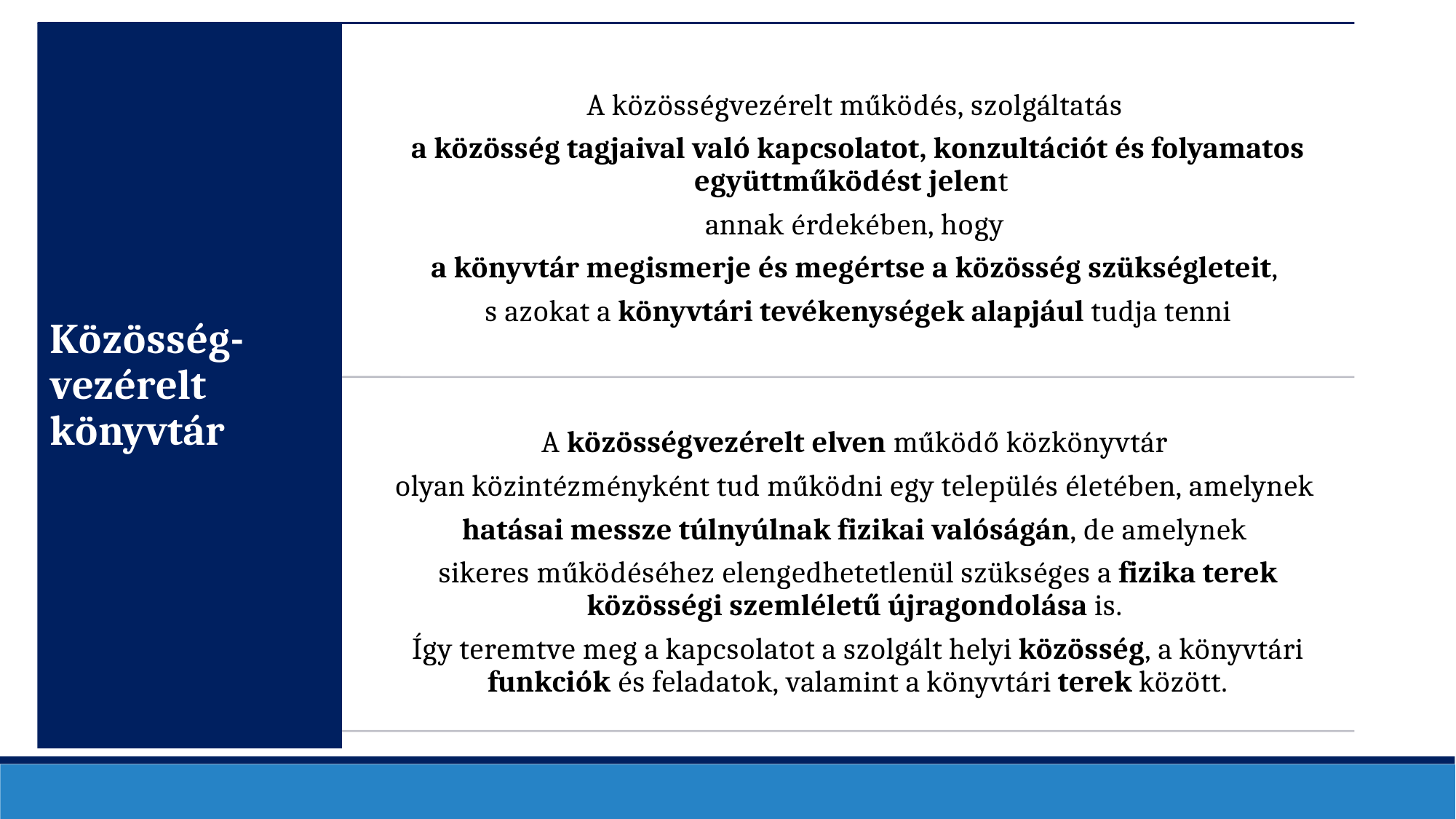

Közösség-vezérelt könyvtár
A közösségvezérelt működés, szolgáltatás
a közösség tagjaival való kapcsolatot, konzultációt és folyamatos együttműködést jelent
annak érdekében, hogy
a könyvtár megismerje és megértse a közösség szükségleteit,
s azokat a könyvtári tevékenységek alapjául tudja tenni
A közösségvezérelt elven működő közkönyvtár
olyan közintézményként tud működni egy település életében, amelynek
hatásai messze túlnyúlnak fizikai valóságán, de amelynek
sikeres működéséhez elengedhetetlenül szükséges a fizika terek közösségi szemléletű újragondolása is.
Így teremtve meg a kapcsolatot a szolgált helyi közösség, a könyvtári funkciók és feladatok, valamint a könyvtári terek között.